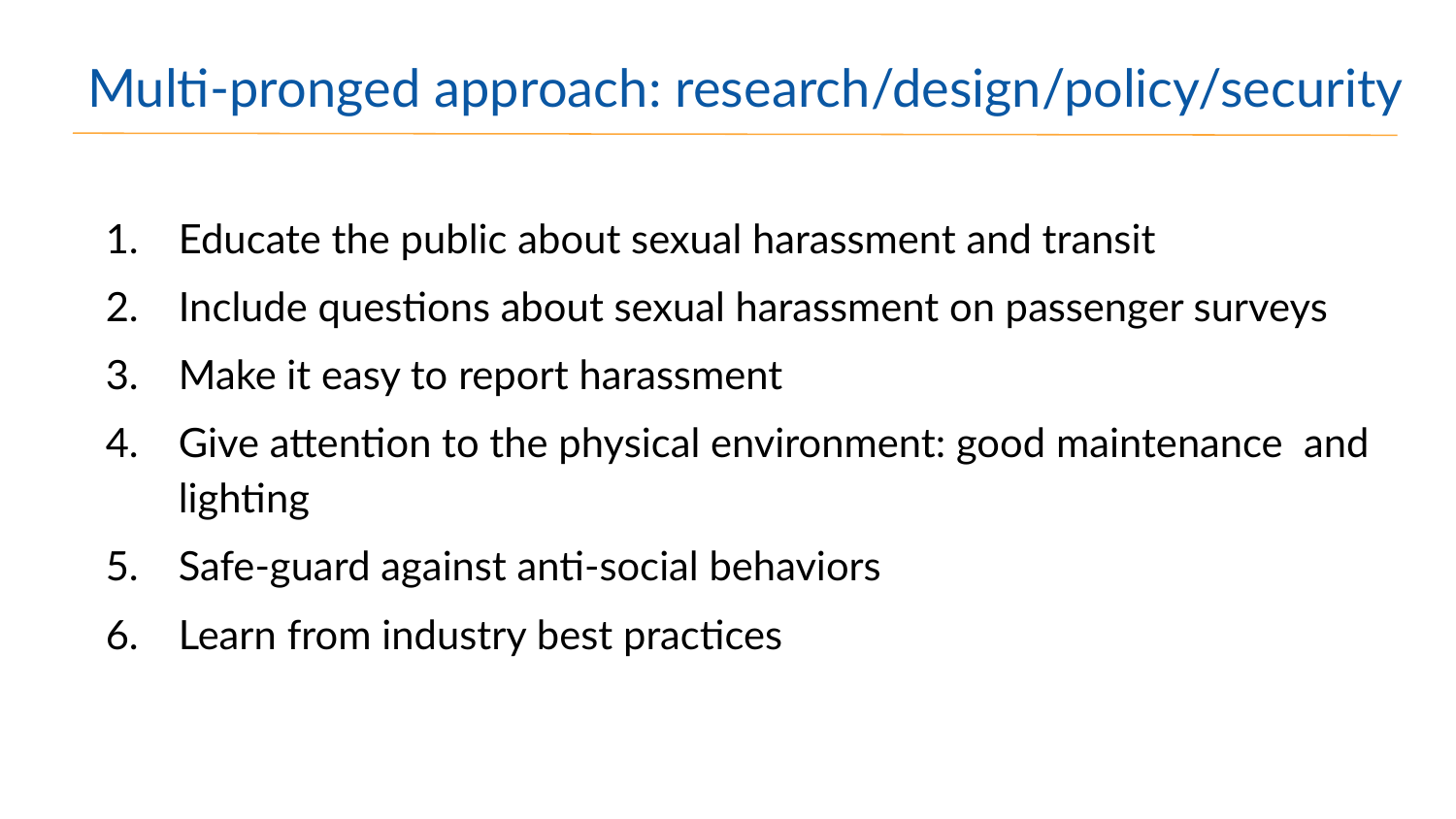

# Multi-pronged approach: research/design/policy/security
Educate the public about sexual harassment and transit
Include questions about sexual harassment on passenger surveys
Make it easy to report harassment
Give attention to the physical environment: good maintenance  and lighting
Safe-guard against anti-social behaviors
Learn from industry best practices